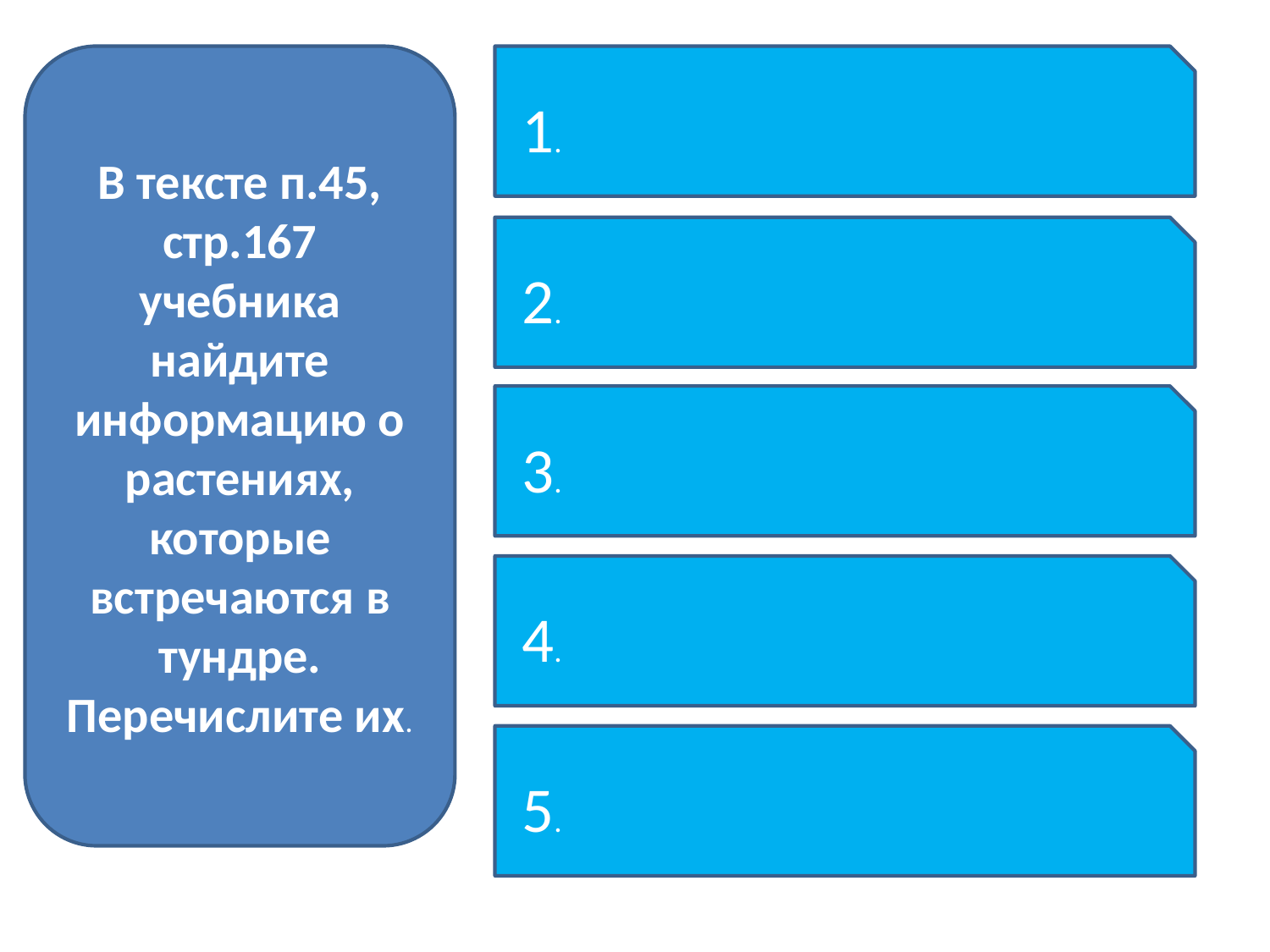

#
В тексте п.45, стр.167 учебника найдите информацию о растениях, которые встречаются в тундре. Перечислите их.
 1.
 2.

 3.
 4.
 5.